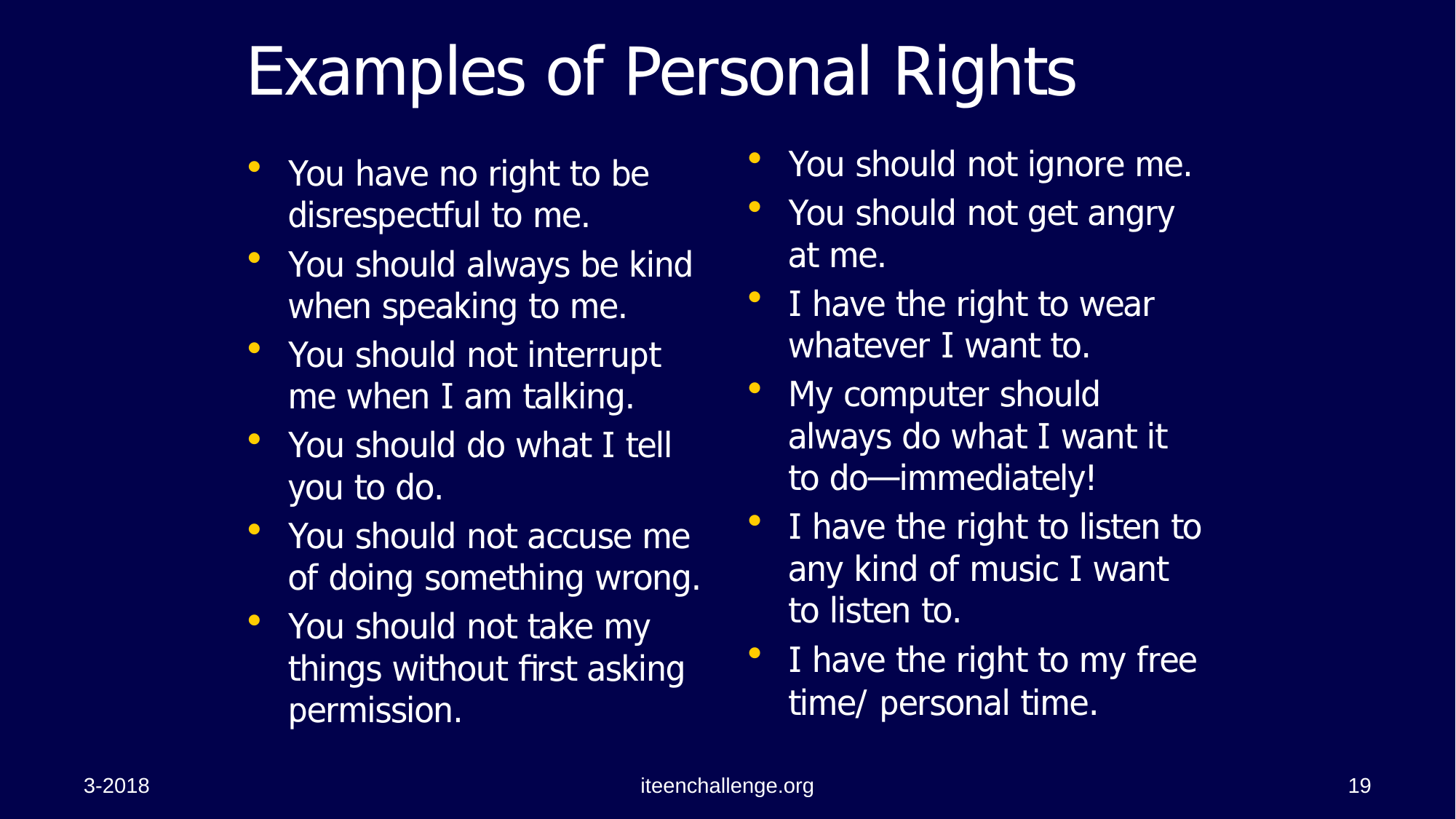

# Examples of Personal Rights
You should not ignore me.
You should not get angry at me.
I have the right to wear whatever I want to.
My computer should always do what I want it to do—immediately!
I have the right to listen to any kind of music I want to listen to.
I have the right to my free time/ personal time.
You have no right to be disrespectful to me.
You should always be kind when speaking to me.
You should not interrupt me when I am talking.
You should do what I tell you to do.
You should not accuse me of doing something wrong.
You should not take my things without first asking permission.

3-2018
iteenchallenge.org
19